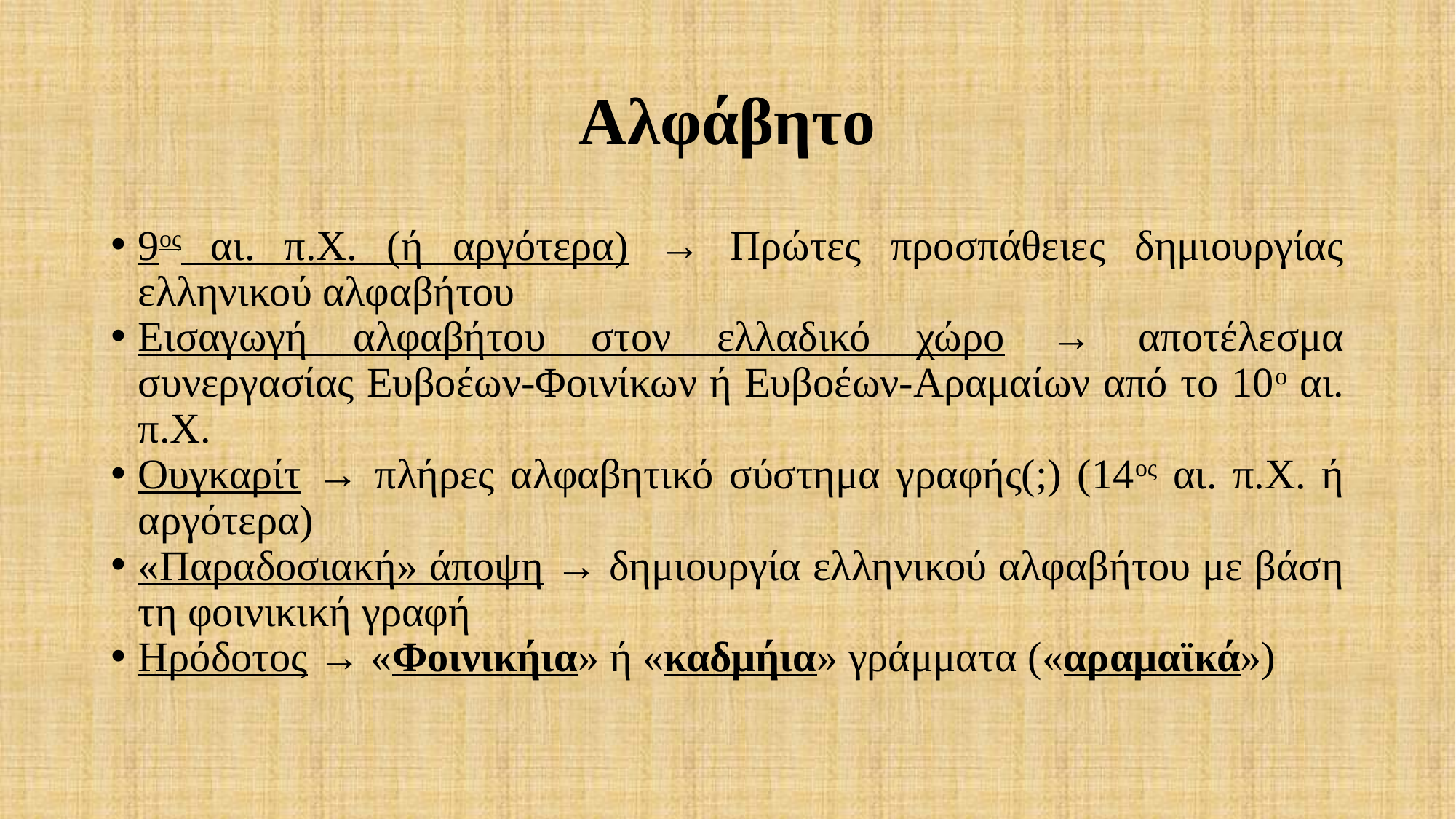

# Αλφάβητο
9ος αι. π.Χ. (ή αργότερα) → Πρώτες προσπάθειες δημιουργίας ελληνικού αλφαβήτου
Εισαγωγή αλφαβήτου στον ελλαδικό χώρο → αποτέλεσμα συνεργασίας Ευβοέων-Φοινίκων ή Ευβοέων-Αραμαίων από το 10ο αι. π.Χ.
Ουγκαρίτ → πλήρες αλφαβητικό σύστημα γραφής(;) (14ος αι. π.Χ. ή αργότερα)
«Παραδοσιακή» άποψη → δημιουργία ελληνικού αλφαβήτου με βάση τη φοινικική γραφή
Ηρόδοτος → «Φοινικήια» ή «καδμήια» γράμματα («αραμαϊκά»)